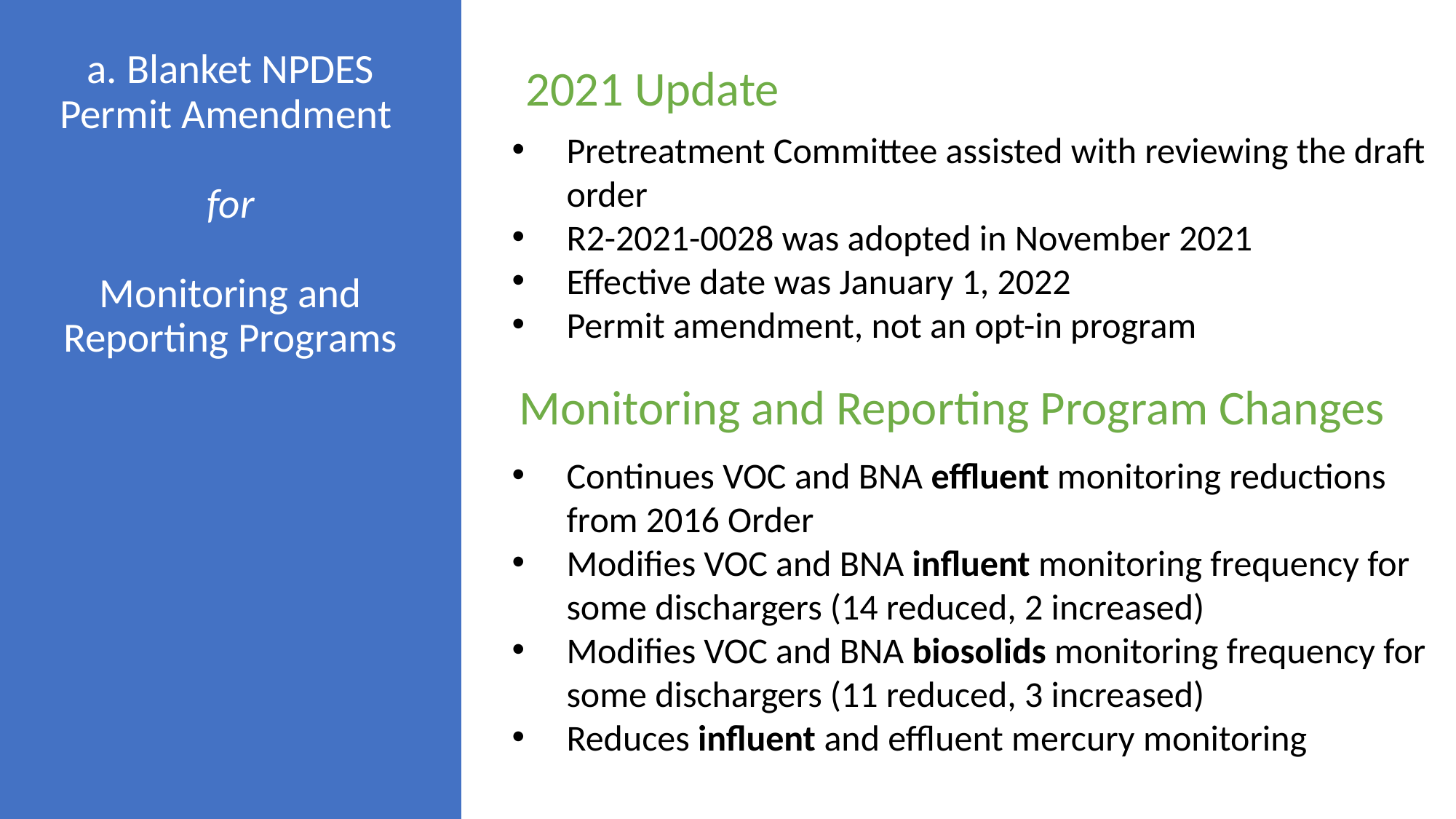

# a. Blanket NPDES Permit Amendment for Monitoring and Reporting Programs
2021 Update
Pretreatment Committee assisted with reviewing the draft order
R2-2021-0028 was adopted in November 2021
Effective date was January 1, 2022
Permit amendment, not an opt-in program
Monitoring and Reporting Program Changes
Continues VOC and BNA effluent monitoring reductions from 2016 Order
Modifies VOC and BNA influent monitoring frequency for some dischargers (14 reduced, 2 increased)
Modifies VOC and BNA biosolids monitoring frequency for some dischargers (11 reduced, 3 increased)
Reduces influent and effluent mercury monitoring